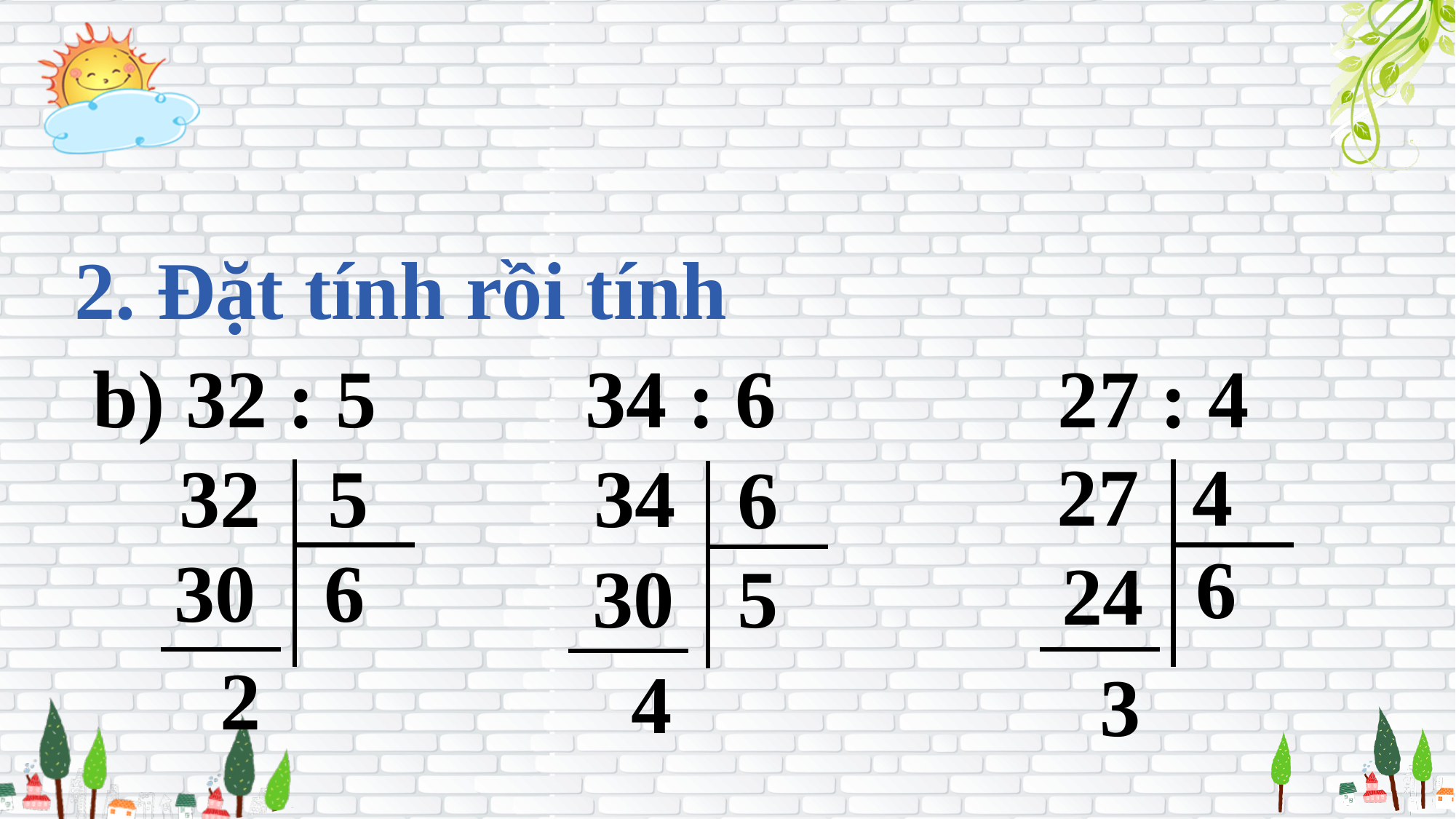

2. Đặt tính rồi tính
b) 32 : 5
 34 : 6
 27 : 4
27
4
34
6
32
5
6
30
6
24
30
5
2
4
3